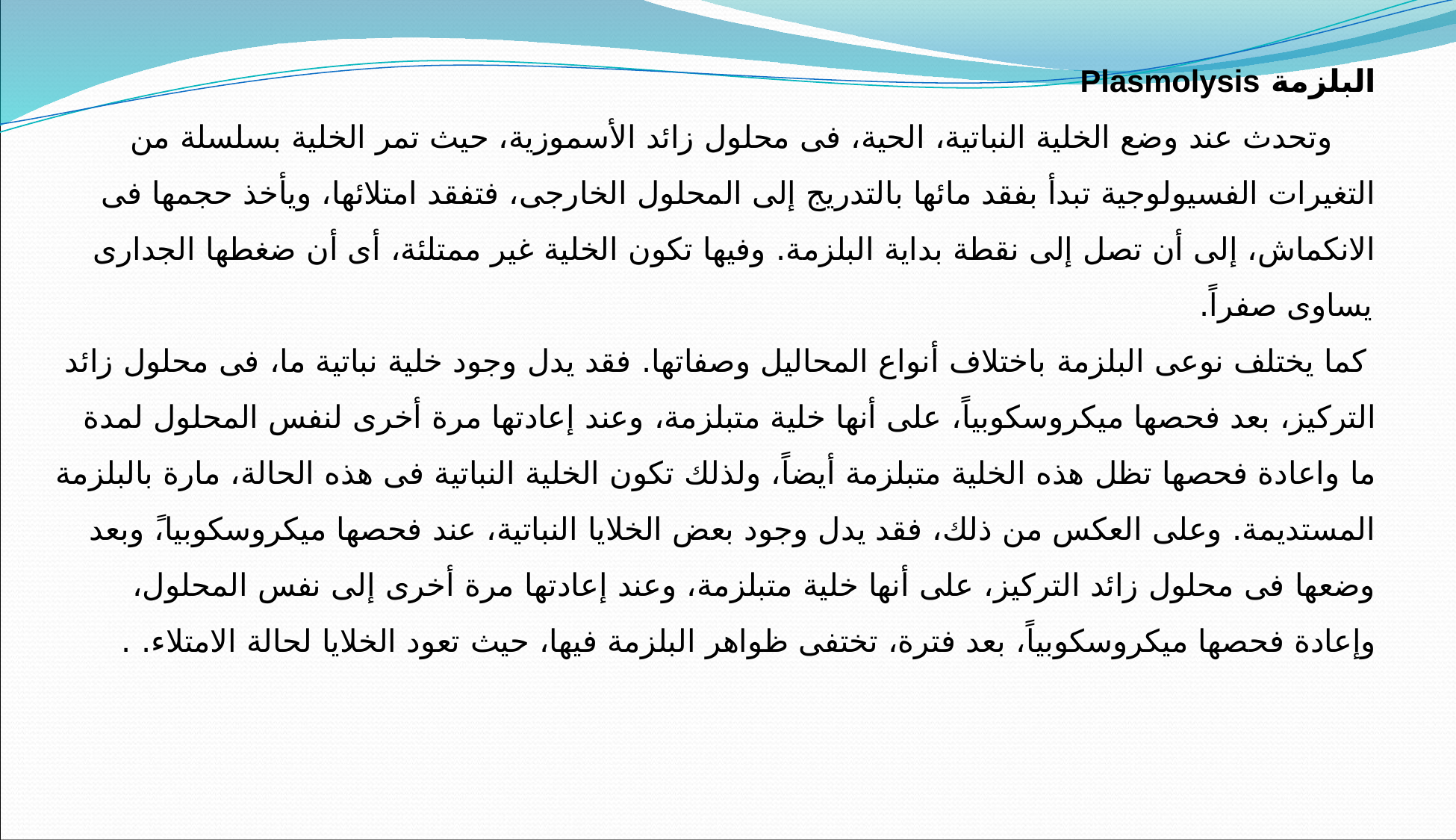

البلزمة Plasmolysis
    وتحدث عند وضع الخلية النباتية، الحية، فى محلول زائد الأسموزية، حيث تمر الخلية بسلسلة من التغيرات الفسيولوجية تبدأ بفقد مائها بالتدريج إلى المحلول الخارجى، فتفقد امتلائها، ويأخذ حجمها فى الانكماش، إلى أن تصل إلى نقطة بداية البلزمة. وفيها تكون الخلية غير ممتلئة، أى أن ضغطها الجدارى يساوى صفراً.
 كما يختلف نوعى البلزمة باختلاف أنواع المحاليل وصفاتها. فقد يدل وجود خلية نباتية ما، فى محلول زائد التركيز، بعد فحصها ميكروسكوبياً، على أنها خلية متبلزمة، وعند إعادتها مرة أخرى لنفس المحلول لمدة ما واعادة فحصها تظل هذه الخلية متبلزمة أيضاً، ولذلك تكون الخلية النباتية فى هذه الحالة، مارة بالبلزمة المستديمة. وعلى العكس من ذلك، فقد يدل وجود بعض الخلايا النباتية، عند فحصها ميكروسكوبيا،ً وبعد وضعها فى محلول زائد التركيز، على أنها خلية متبلزمة، وعند إعادتها مرة أخرى إلى نفس المحلول، وإعادة فحصها ميكروسكوبياً، بعد فترة، تختفى ظواهر البلزمة فيها، حيث تعود الخلايا لحالة الامتلاء. .